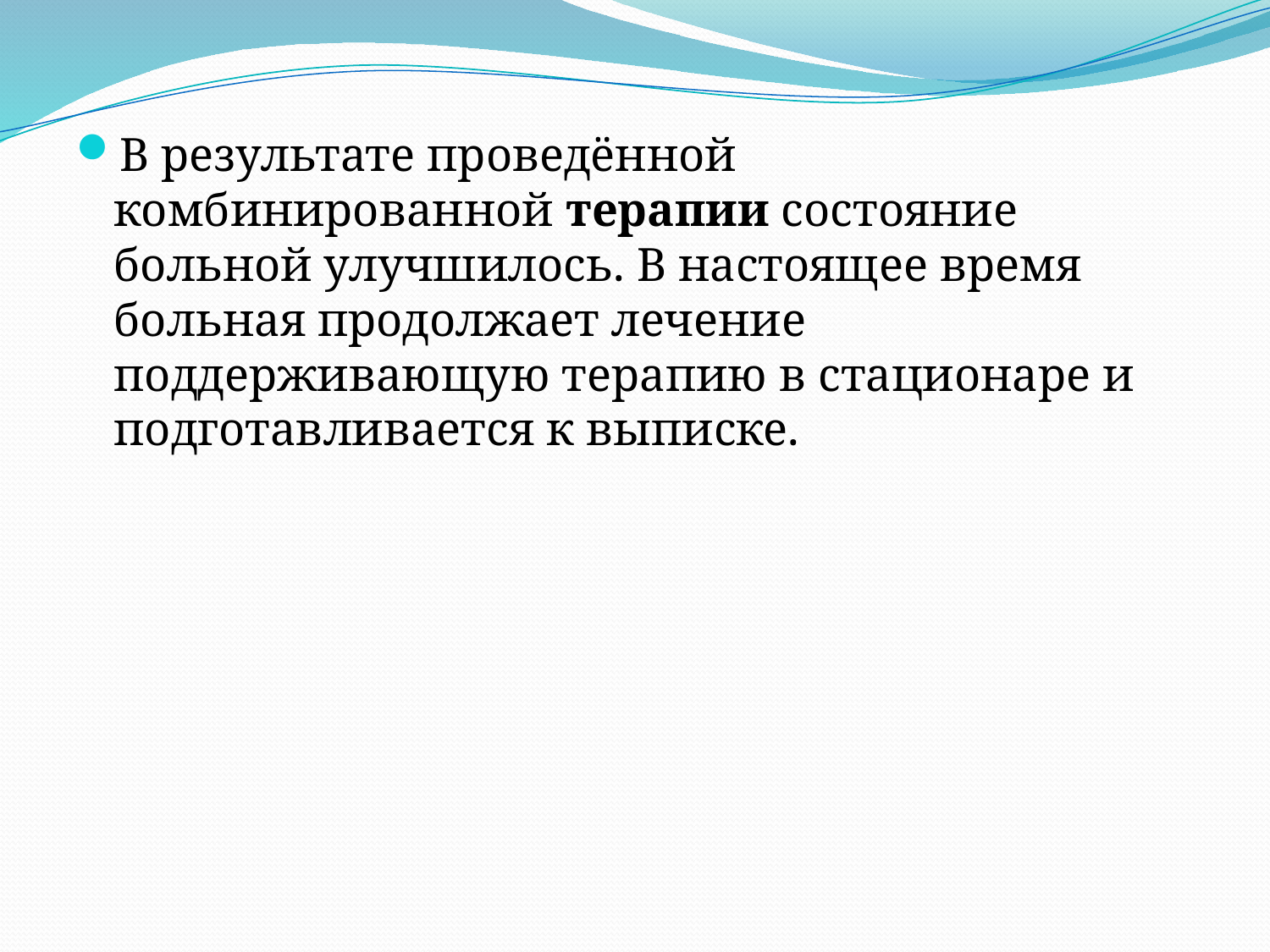

В результате проведённой комбинированной терапии состояние больной улучшилось. В настоящее время больная продолжает лечение поддерживающую терапию в стационаре и подготавливается к выписке.